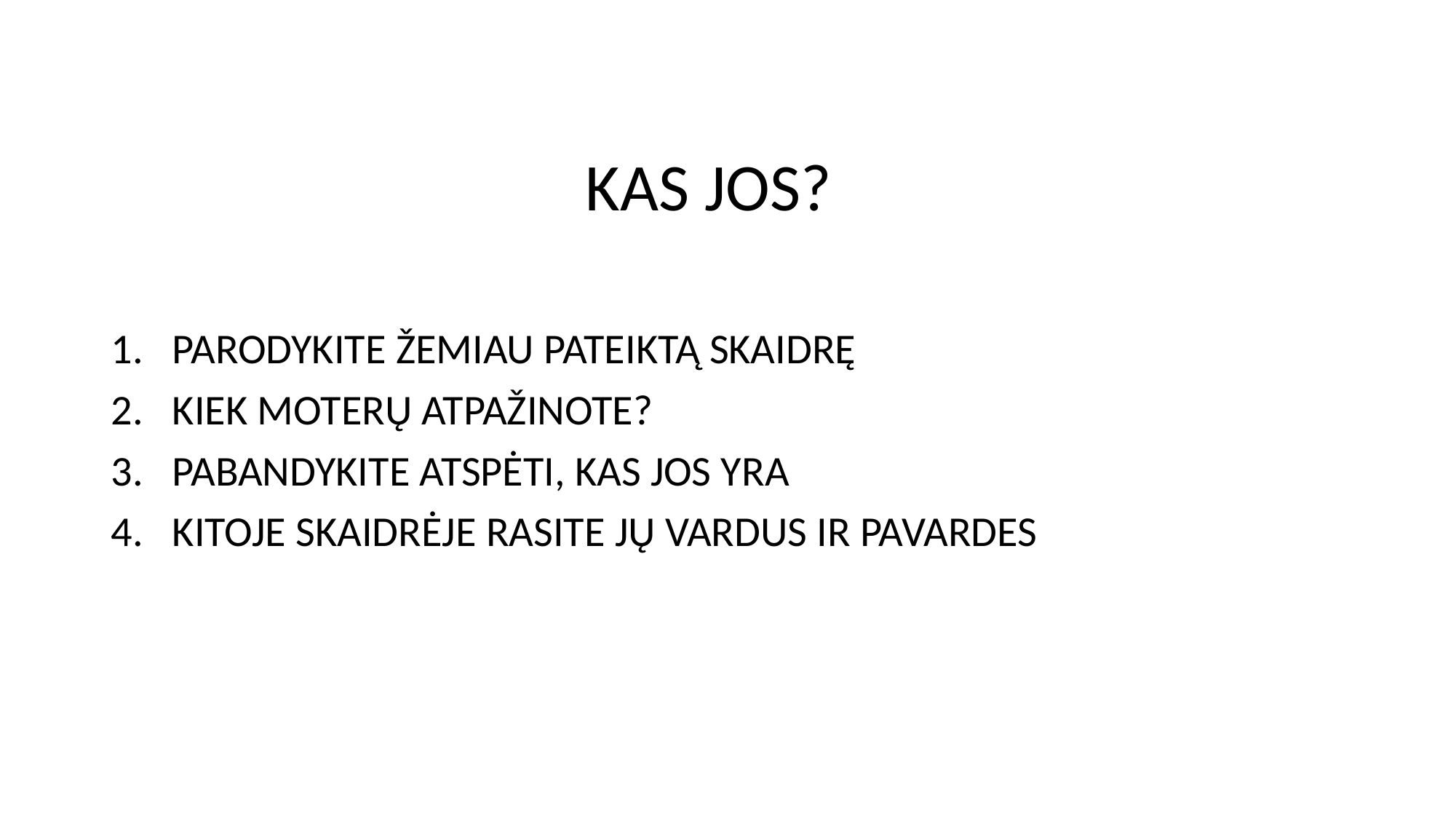

# KAS JOS?

PARODYKITE ŽEMIAU PATEIKTĄ SKAIDRĘ
KIEK MOTERŲ ATPAŽINOTE?
PABANDYKITE ATSPĖTI, KAS JOS YRA
KITOJE SKAIDRĖJE RASITE JŲ VARDUS IR PAVARDES